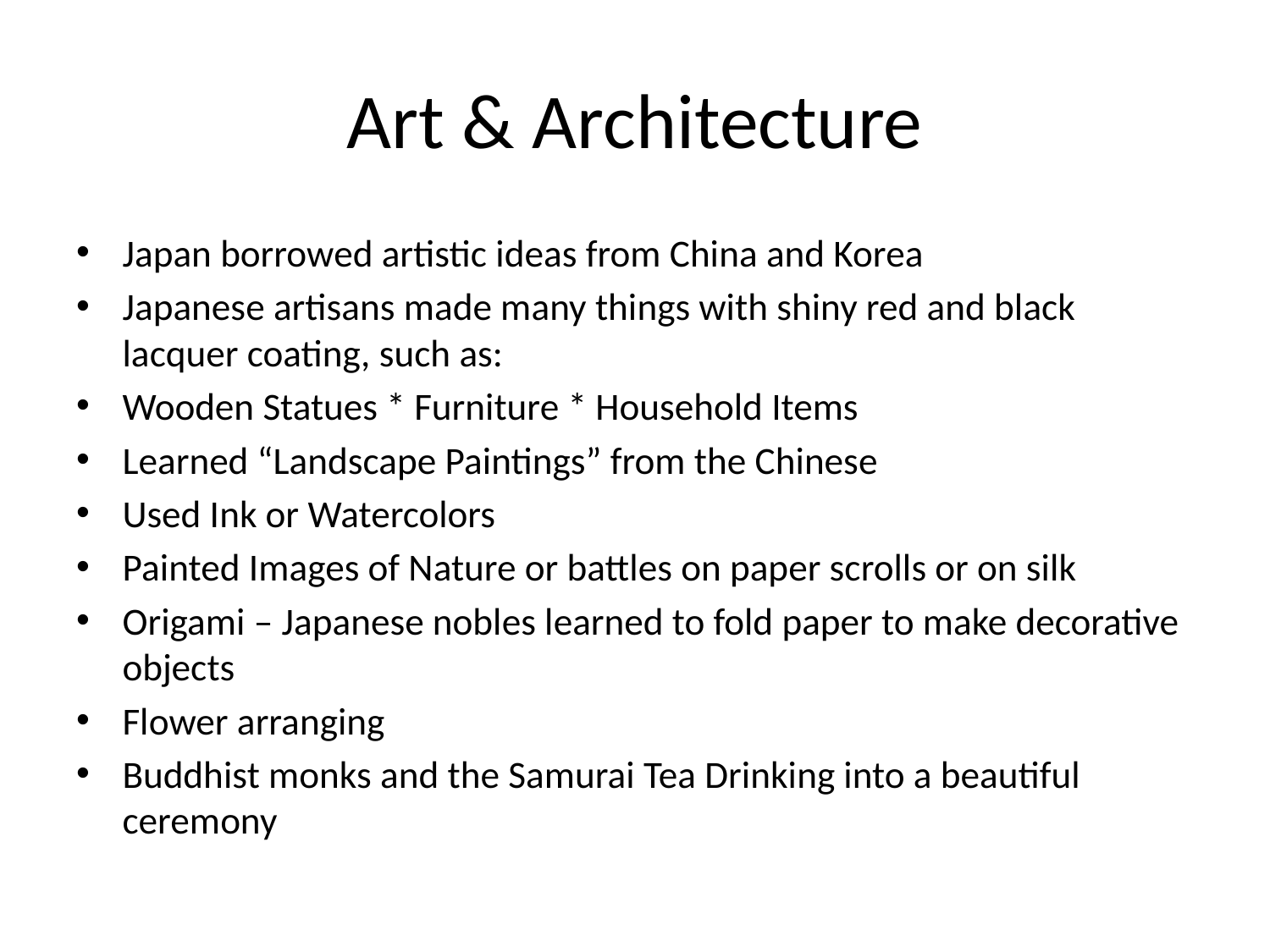

# Art & Architecture
Japan borrowed artistic ideas from China and Korea
Japanese artisans made many things with shiny red and black lacquer coating, such as:
Wooden Statues * Furniture * Household Items
Learned “Landscape Paintings” from the Chinese
Used Ink or Watercolors
Painted Images of Nature or battles on paper scrolls or on silk
Origami – Japanese nobles learned to fold paper to make decorative objects
Flower arranging
Buddhist monks and the Samurai Tea Drinking into a beautiful ceremony